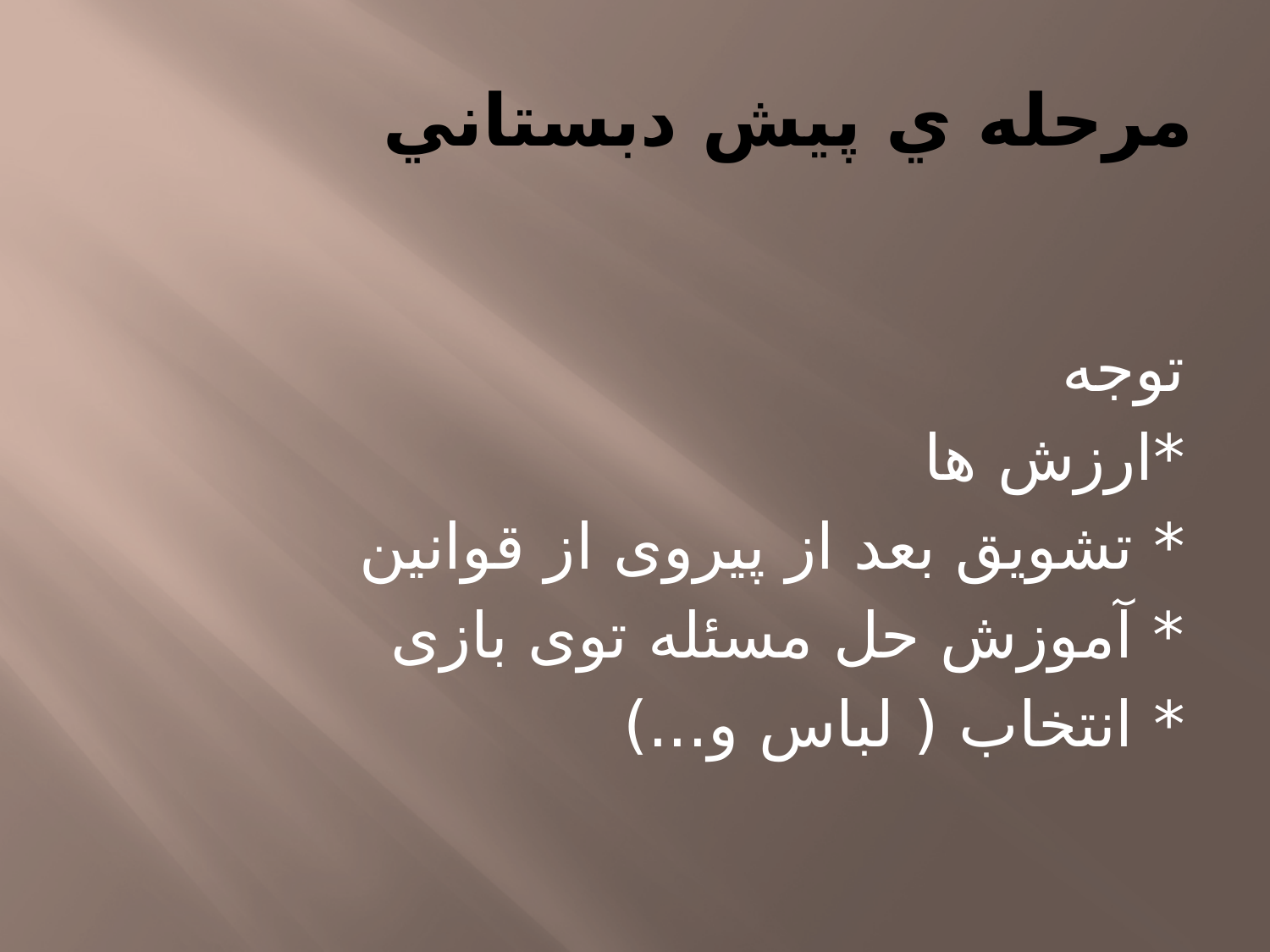

# مرحله ي پيش دبستاني

توجه
*ارزش ها
* تشویق بعد از پیروی از قوانین
* آموزش حل مسئله توی بازی
* انتخاب ( لباس و...)